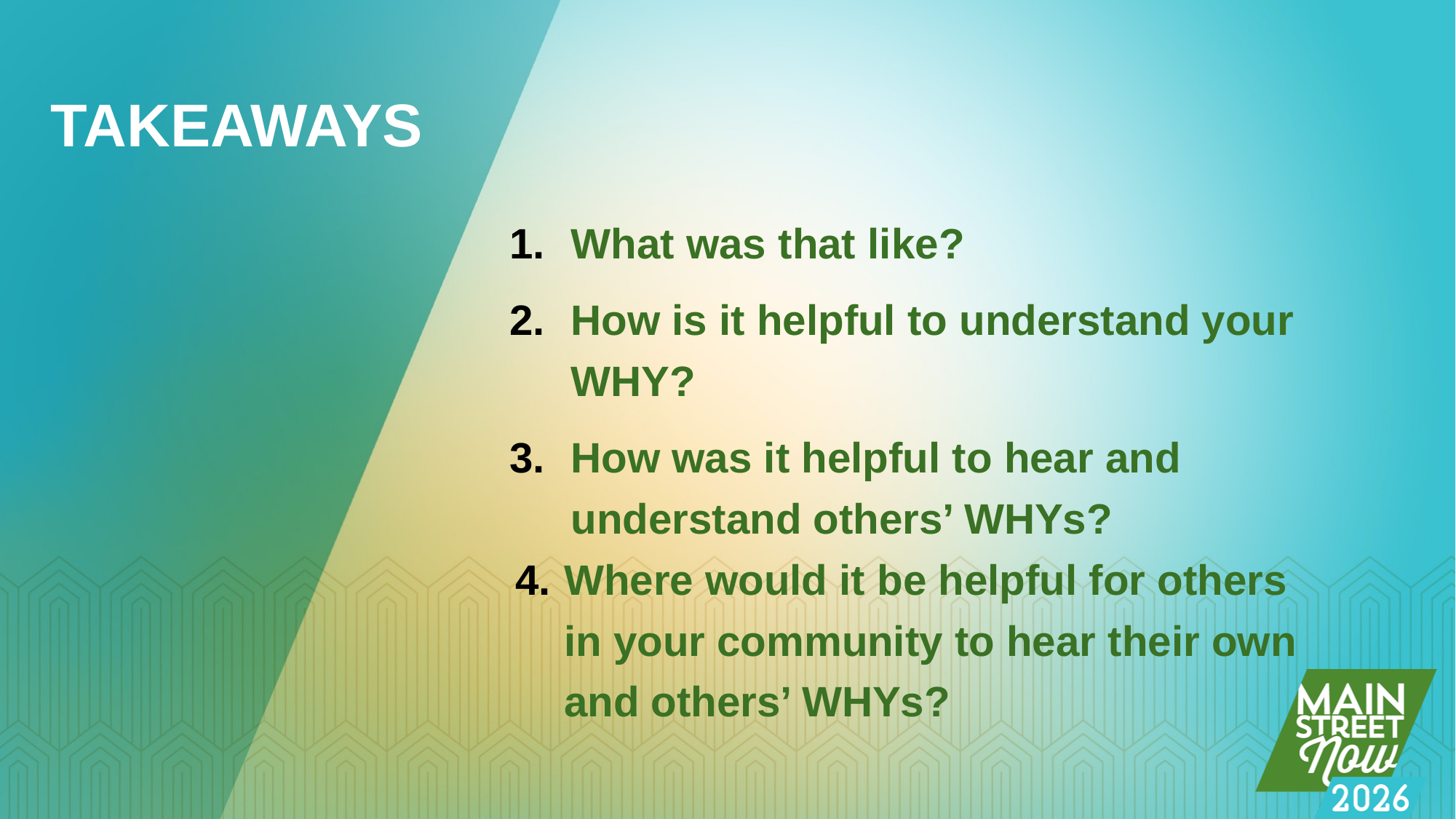

# TAKEAWAYS
What was that like?
How is it helpful to understand your WHY?
How was it helpful to hear and understand others’ WHYs?
Where would it be helpful for others in your community to hear their own and others’ WHYs?